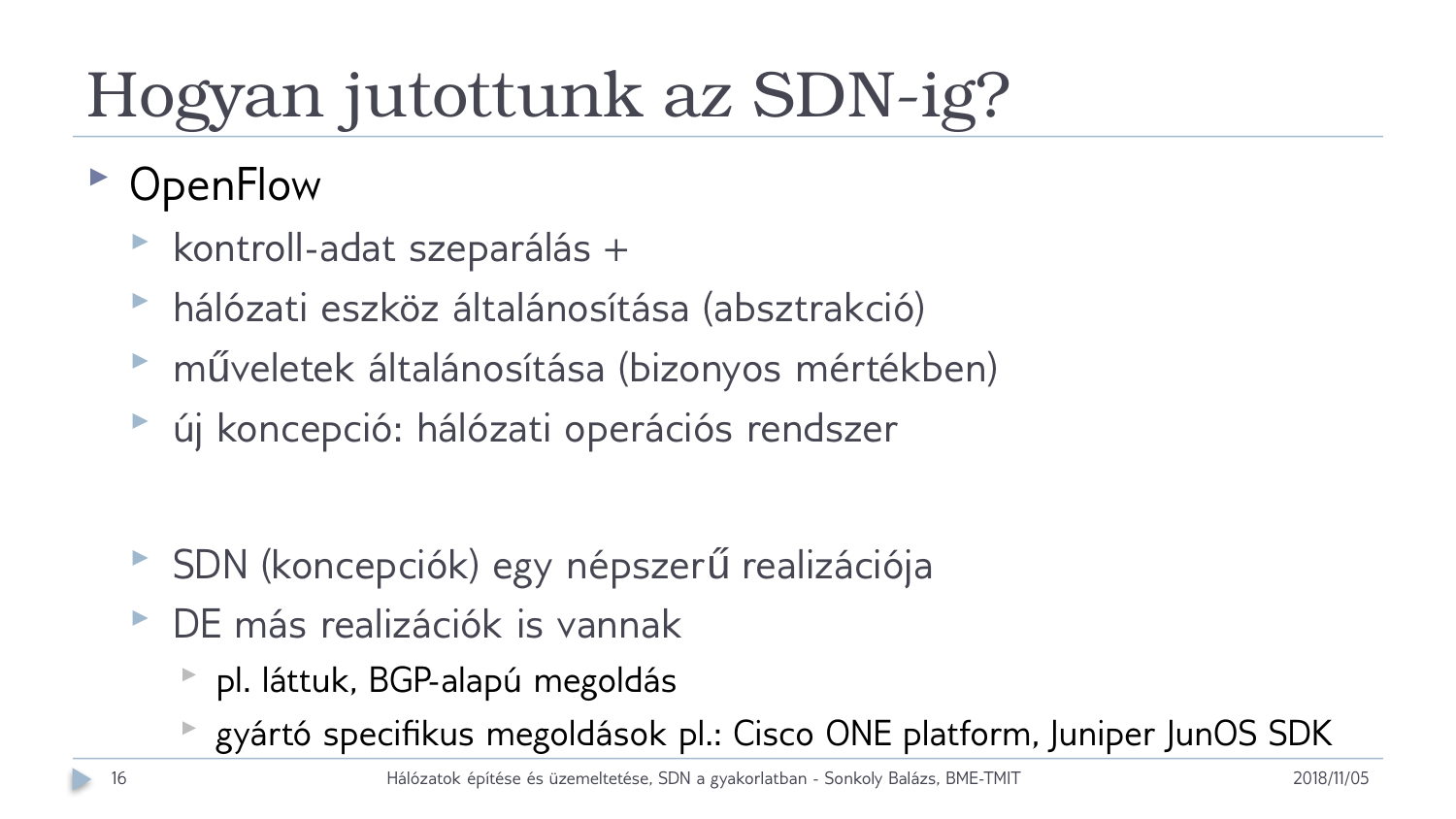

# Hogyan jutottunk az SDN-ig?
OpenFlow
kontroll-adat szeparálás +
hálózati eszköz általánosítása (absztrakció)
műveletek általánosítása (bizonyos mértékben)
új koncepció: hálózati operációs rendszer

SDN (koncepciók) egy népszerű realizációja
DE más realizációk is vannak
pl. láttuk, BGP-alapú megoldás
gyártó specifikus megoldások pl.: Cisco ONE platform, Juniper JunOS SDK
16
Hálózatok építése és üzemeltetése, SDN a gyakorlatban - Sonkoly Balázs, BME-TMIT
2018/11/05